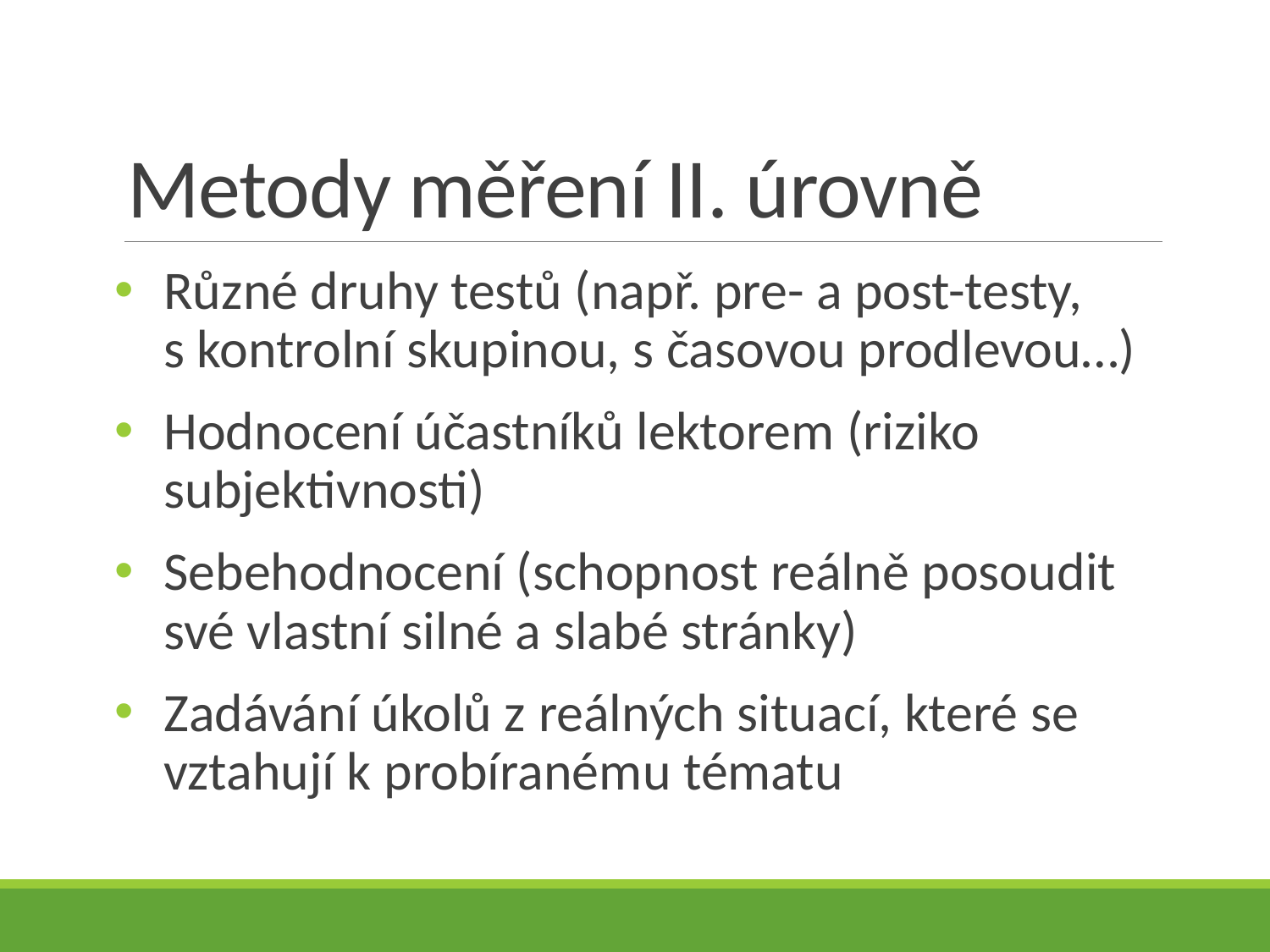

# Metody měření II. úrovně
Různé druhy testů (např. pre- a post-testy, s kontrolní skupinou, s časovou prodlevou…)
Hodnocení účastníků lektorem (riziko subjektivnosti)
Sebehodnocení (schopnost reálně posoudit své vlastní silné a slabé stránky)
Zadávání úkolů z reálných situací, které se vztahují k probíranému tématu